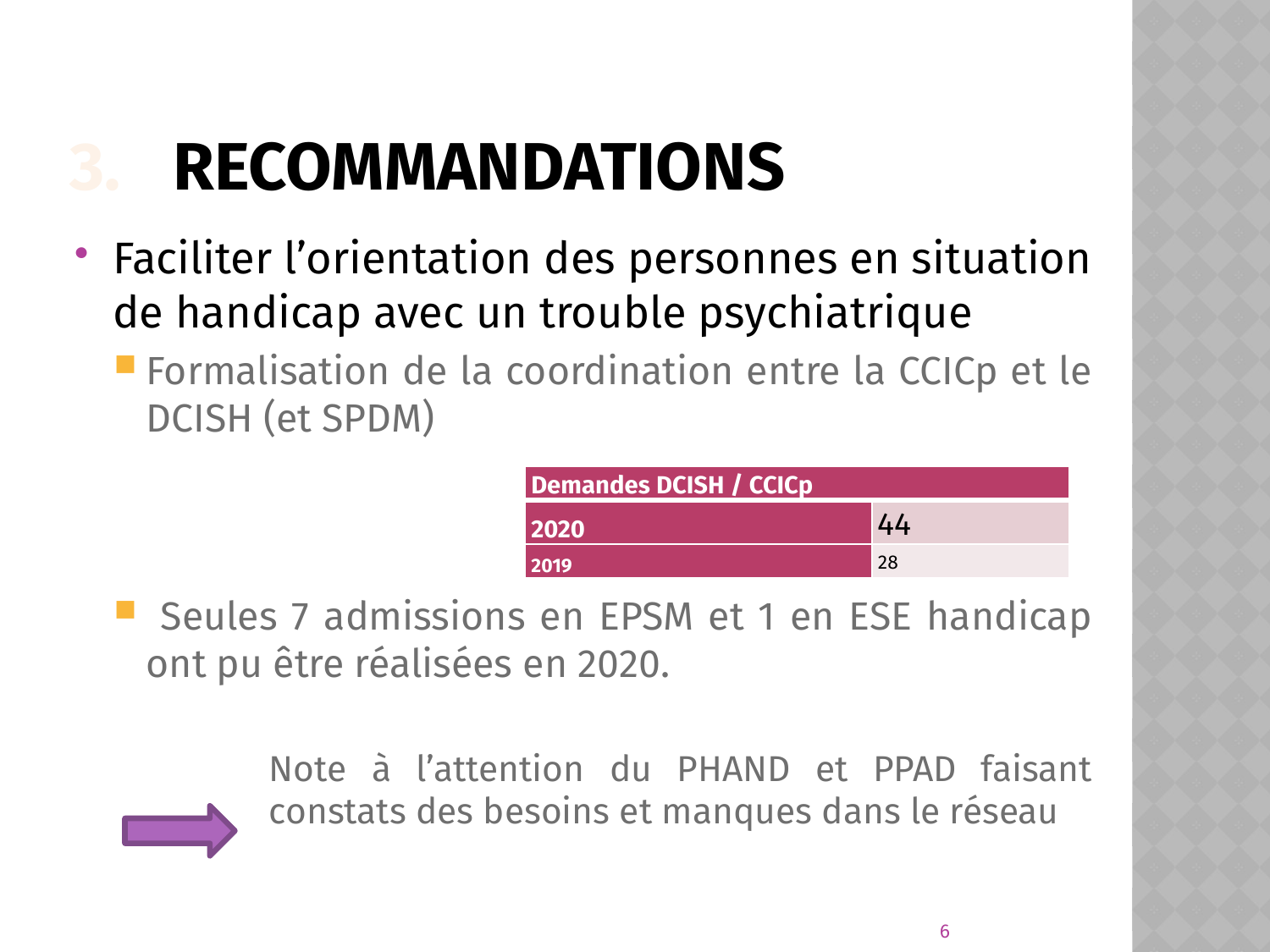

# recommandations
Faciliter l’orientation des personnes en situation de handicap avec un trouble psychiatrique
Formalisation de la coordination entre la CCICp et le DCISH (et SPDM)

 Seules 7 admissions en EPSM et 1 en ESE handicap ont pu être réalisées en 2020.

Note à l’attention du PHAND et PPAD faisant constats des besoins et manques dans le réseau

| Demandes DCISH / CCICp |  |
| --- | --- |
| 2020 | 44 |
| 2019 | 28 |

6